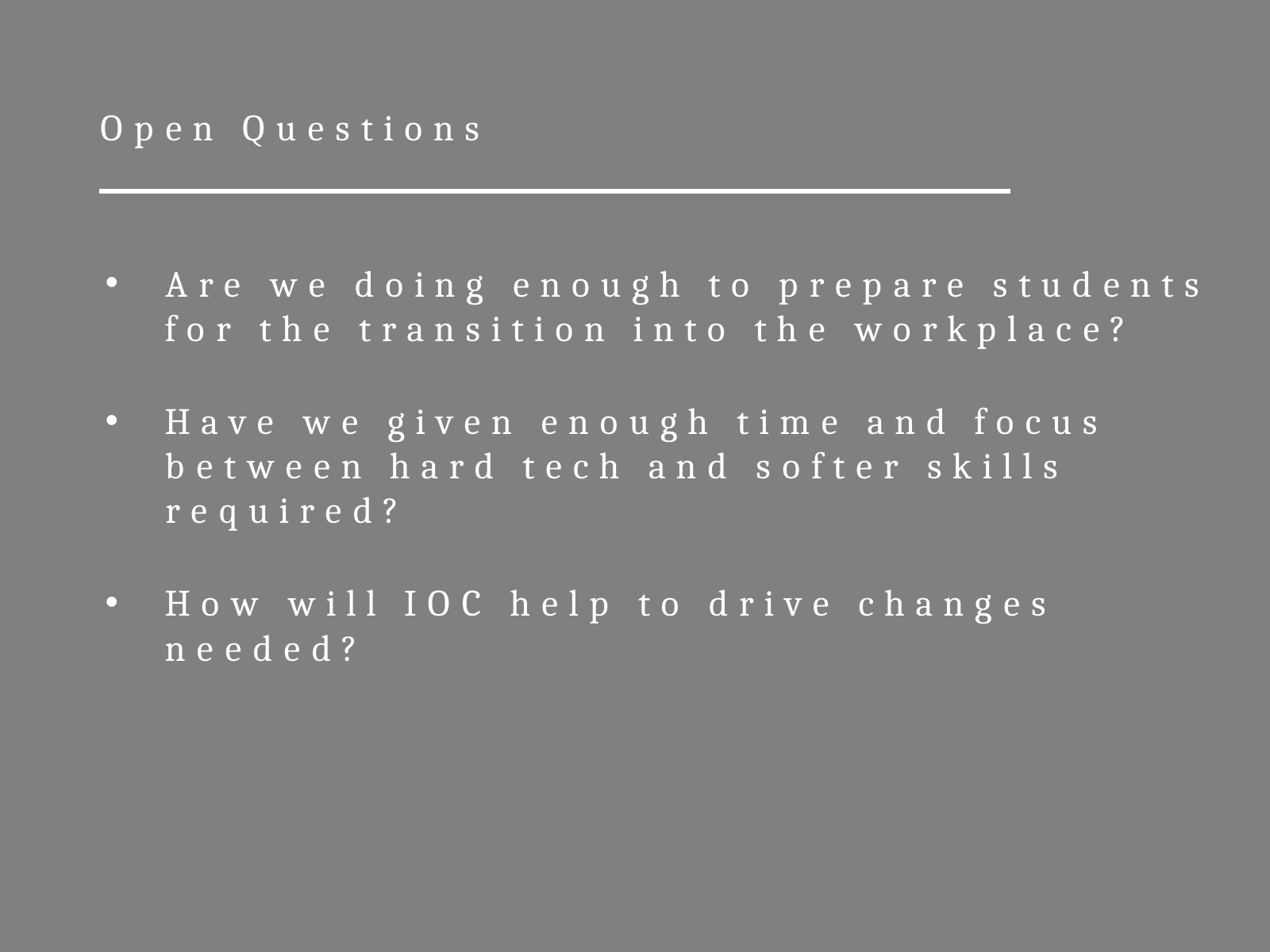

Open Questions

Are we doing enough to prepare students for the transition into the workplace?

Have we given enough time and focus between hard tech and softer skills required?

How will IOC help to drive changes needed?